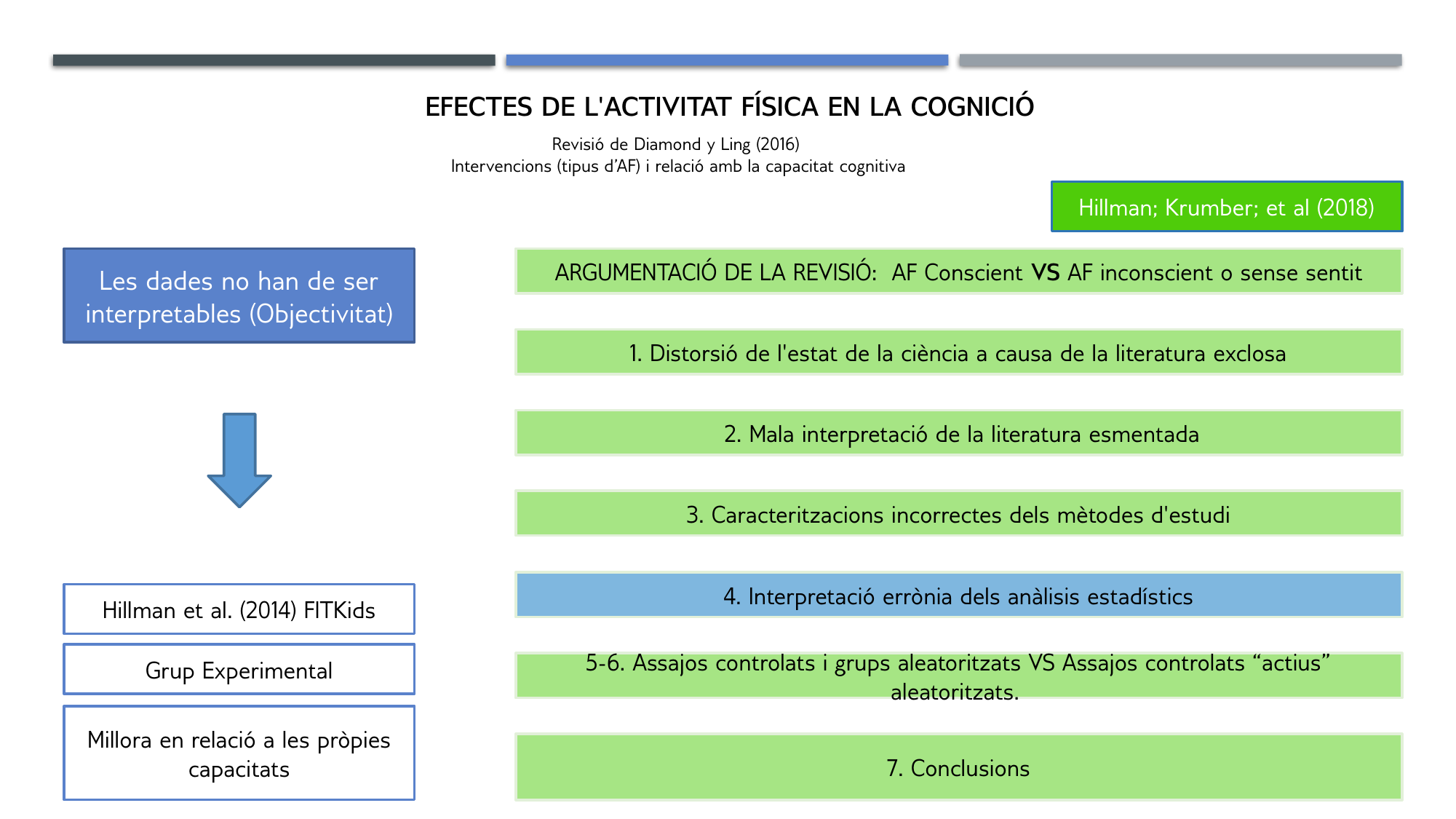

EFECTES DE L'ACTIVITAT FÍSICA EN LA COGNICIÓ
Revisió de Diamond y Ling (2016)
Intervencions (tipus d’AF) i relació amb la capacitat cognitiva
Hillman; Krumber; et al (2018)
Les dades no han de ser interpretables (Objectivitat)
ARGUMENTACIÓ DE LA REVISIÓ:  AF Conscient VS AF inconscient o sense sentit
1. Distorsió de l'estat de la ciència a causa de la literatura exclosa
 2. Mala interpretació de la literatura esmentada

3. Caracteritzacions incorrectes dels mètodes d'estudi
4. Interpretació errònia dels anàlisis estadístics
Hillman et al. (2014) FITKids
Grup Experimental
5-6. Assajos controlats i grups aleatoritzats VS Assajos controlats “actius” aleatoritzats.
Millora en relació a les pròpies capacitats
7. Conclusions